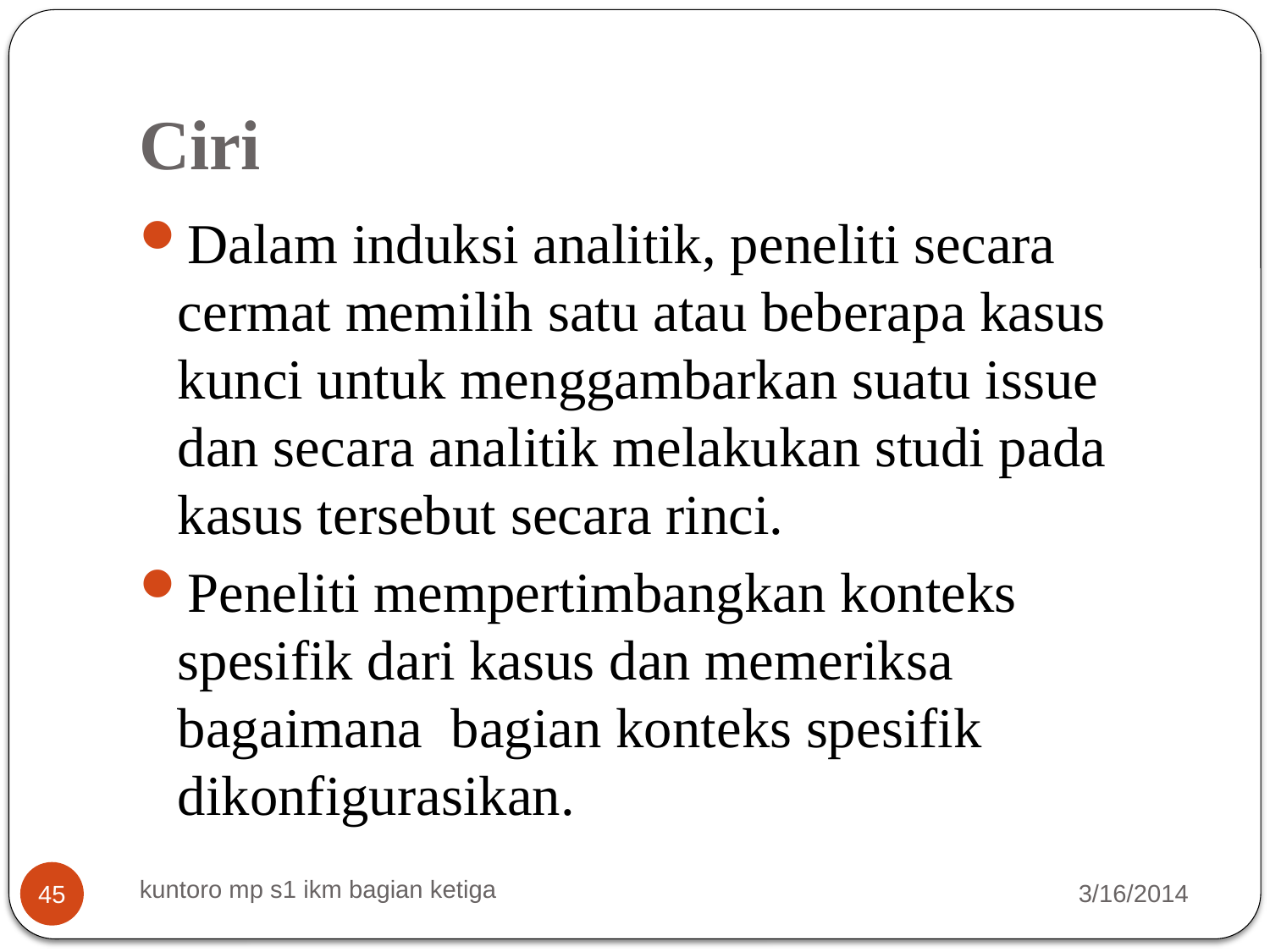

# Ciri
Dalam induksi analitik, peneliti secara cermat memilih satu atau beberapa kasus kunci untuk menggambarkan suatu issue dan secara analitik melakukan studi pada kasus tersebut secara rinci.
Peneliti mempertimbangkan konteks spesifik dari kasus dan memeriksa bagaimana  bagian konteks spesifik dikonfigurasikan.

kuntoro mp s1 ikm bagian ketiga
3/16/2014
45